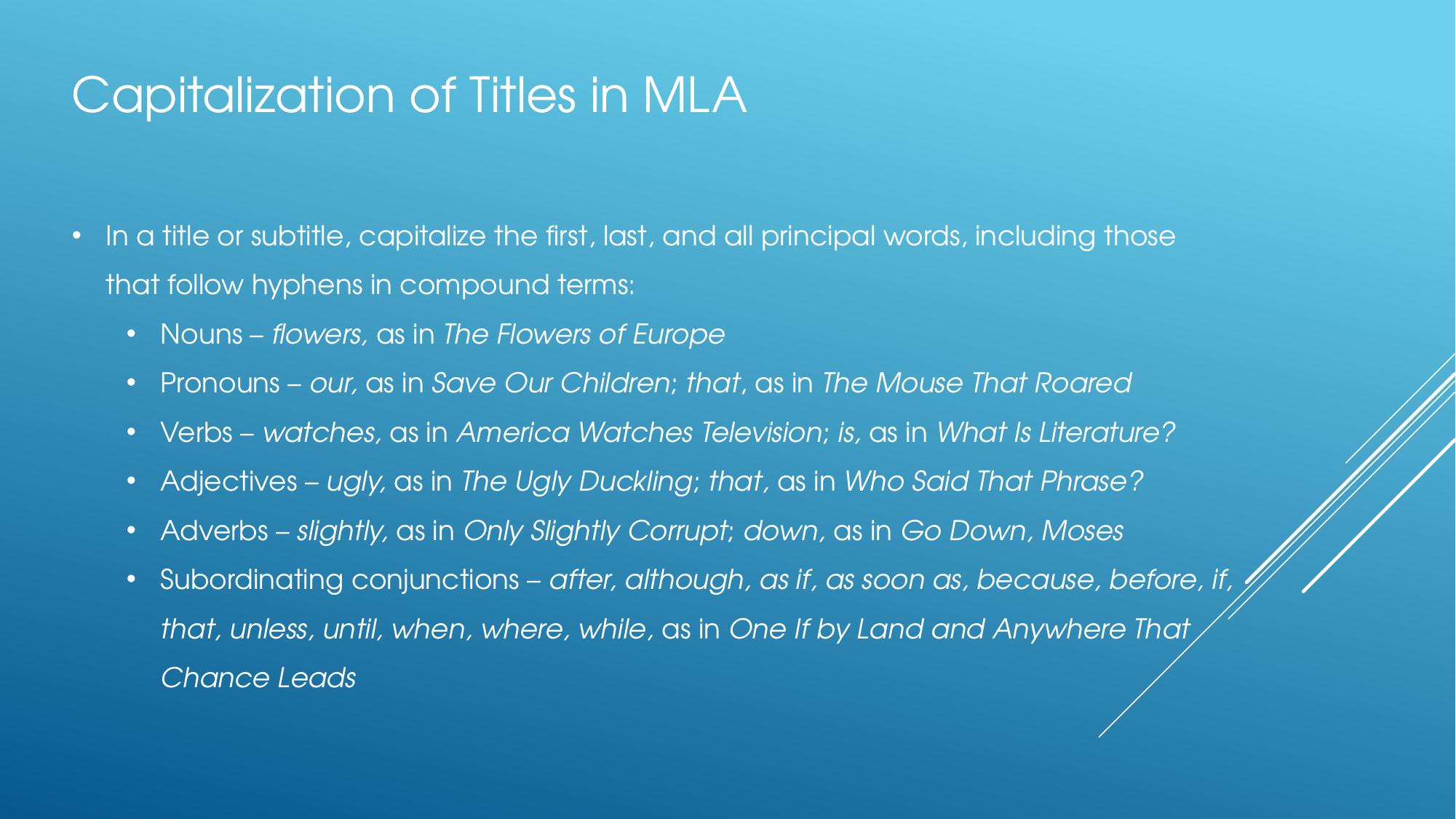

Capitalization of Titles in MLA
In a title or subtitle, capitalize the first, last, and all principal words, including those that follow hyphens in compound terms:
Nouns – flowers, as in The Flowers of Europe
Pronouns – our, as in Save Our Children; that, as in The Mouse That Roared
Verbs – watches, as in America Watches Television; is, as in What Is Literature?
Adjectives – ugly, as in The Ugly Duckling; that, as in Who Said That Phrase?
Adverbs – slightly, as in Only Slightly Corrupt; down, as in Go Down, Moses
Subordinating conjunctions – after, although, as if, as soon as, because, before, if, that, unless, until, when, where, while, as in One If by Land and Anywhere That Chance Leads